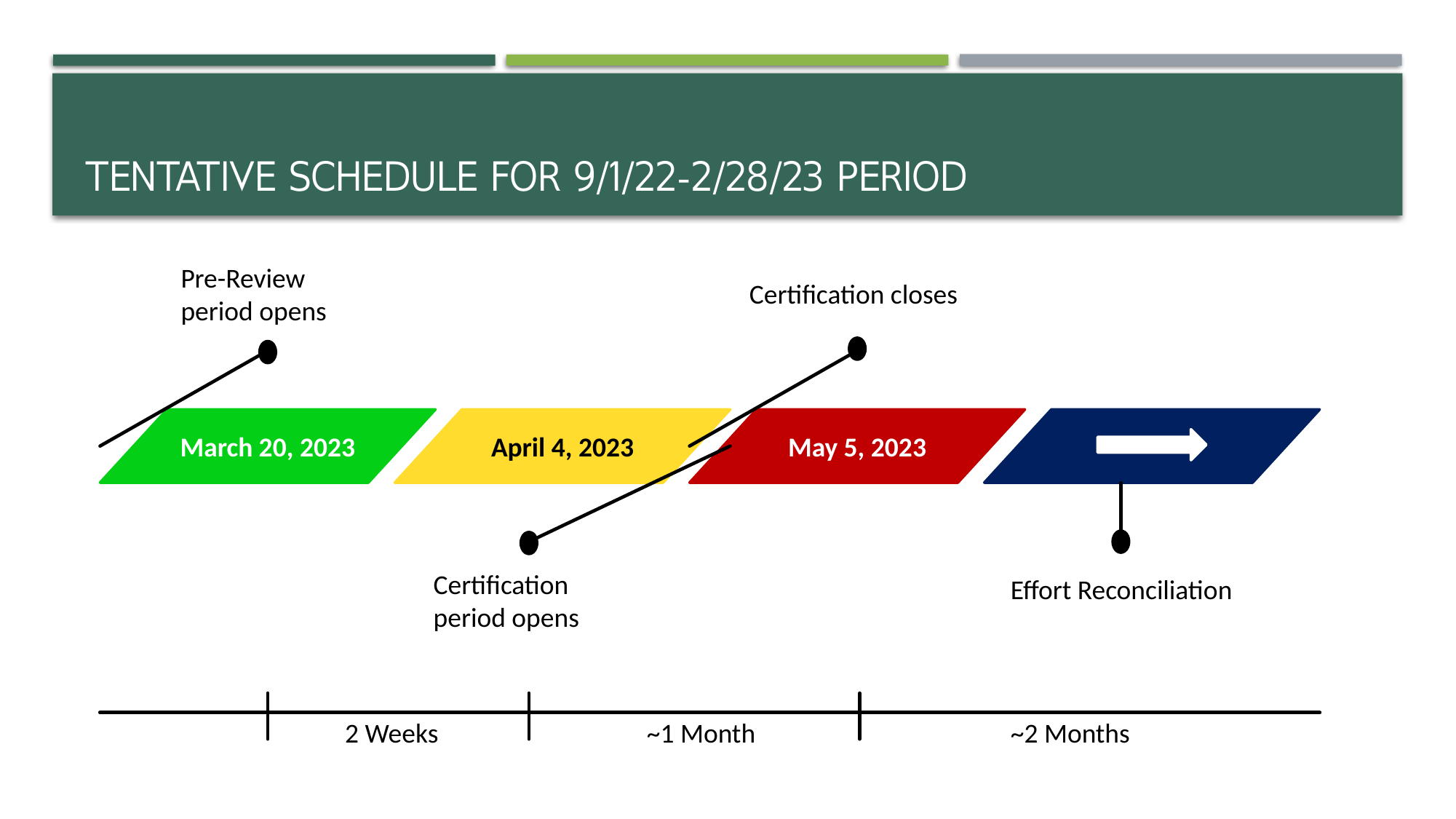

# Tentative Schedule for 9/1/22-2/28/23 Period
Pre-Review period opens
Certification closes

March 20, 2023
April 4, 2023
May 5, 2023

Certification period opens
Effort Reconciliation
2 Weeks
~1 Month
~2 Months